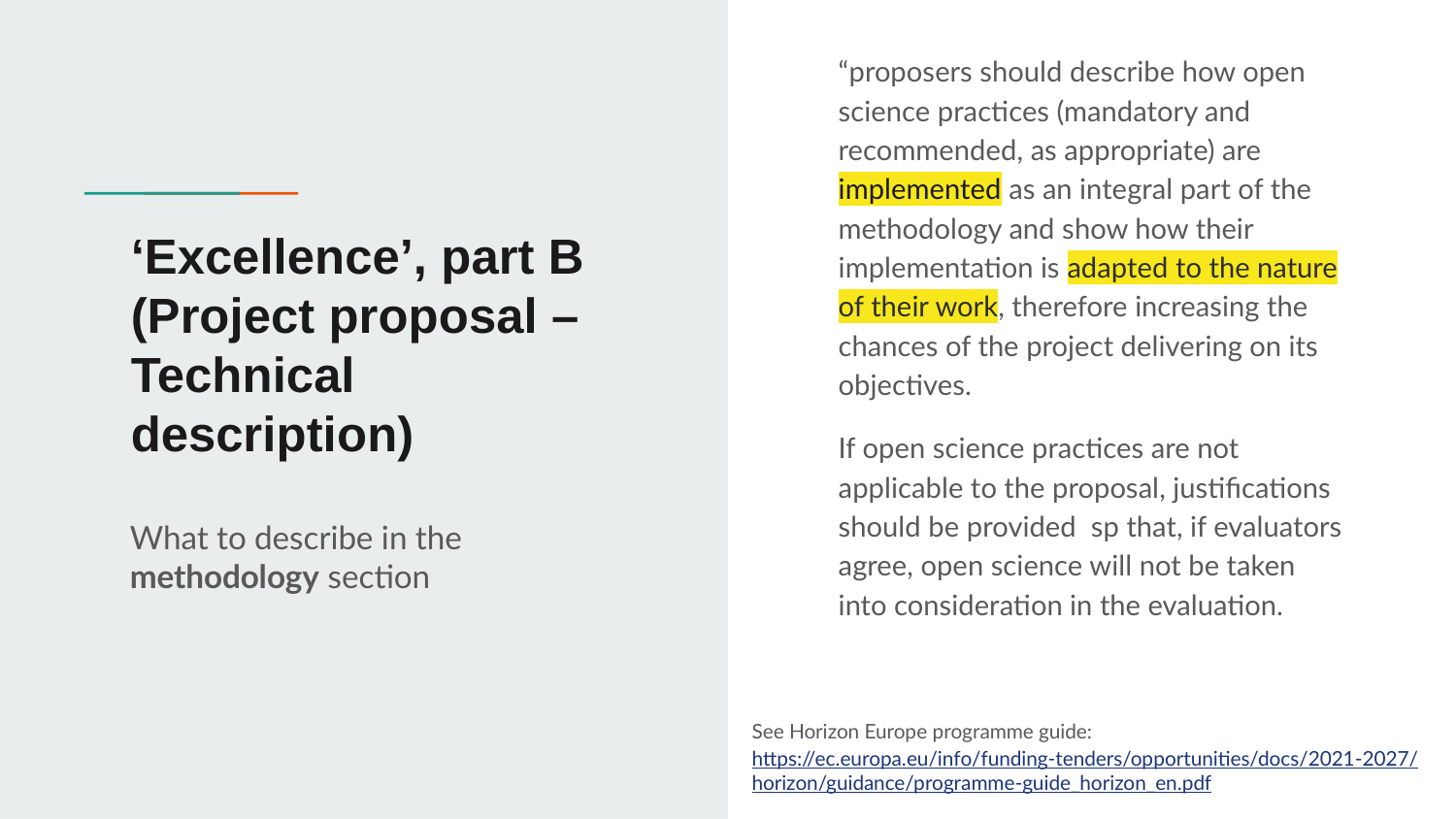

“proposers should describe how open science practices (mandatory and recommended, as appropriate) are implemented as an integral part of the methodology and show how their implementation is adapted to the nature of their work, therefore increasing the chances of the project delivering on its objectives.
If open science practices are not applicable to the proposal, justifications should be provided  sp that, if evaluators agree, open science will not be taken into consideration in the evaluation.
# ‘Excellence’, part B (Project proposal – Technical description)
What to describe in the methodology section
See Horizon Europe programme guide: https://ec.europa.eu/info/funding-tenders/opportunities/docs/2021-2027/horizon/guidance/programme-guide_horizon_en.pdf